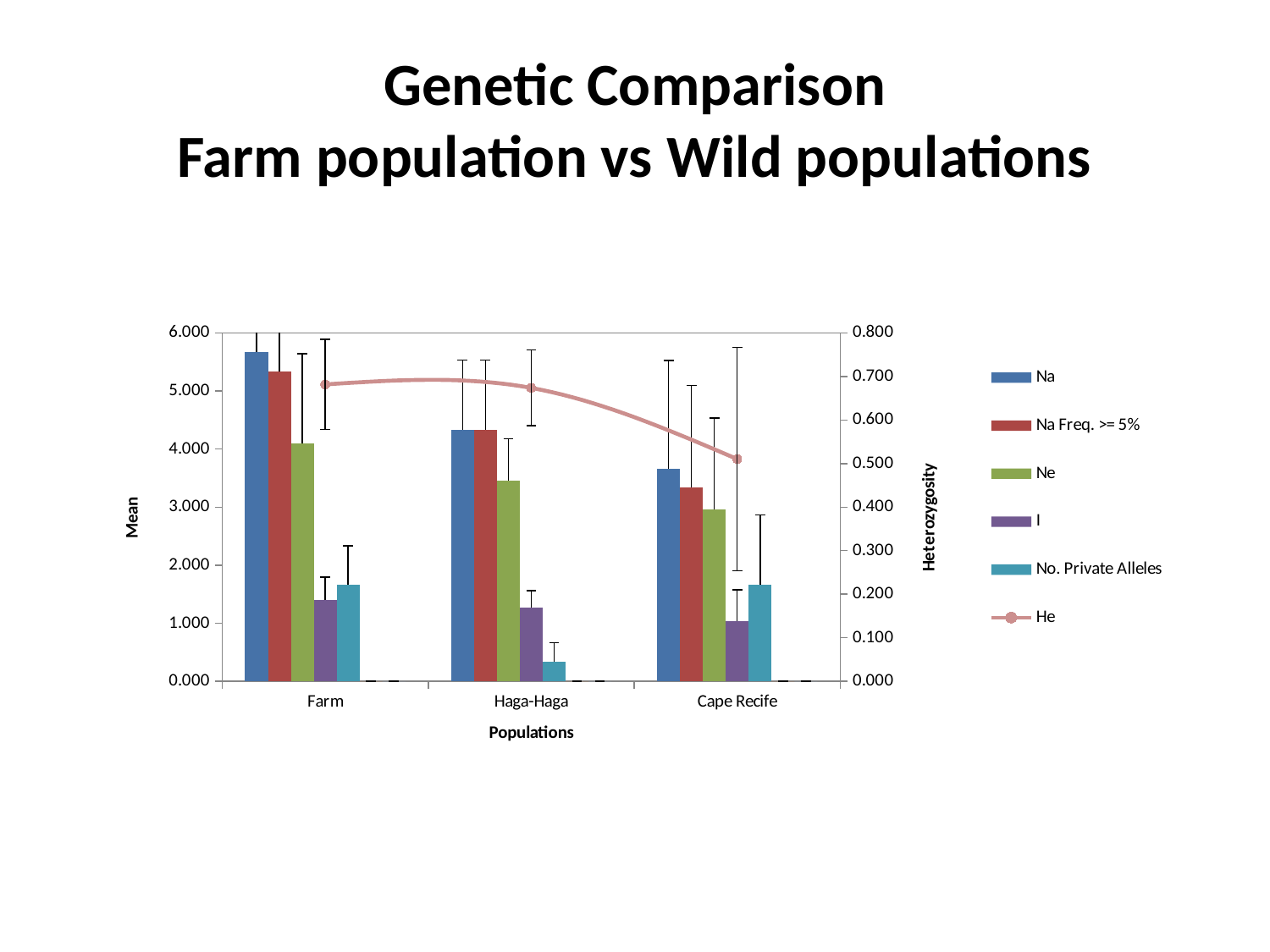

# Genetic Comparison Farm population vs Wild populations

### Chart

| Category | Na | Na Freq. >= 5% | Ne | I | No. Private Alleles | No. LComm Alleles (<=25%) | No. LComm Alleles (<=50%) | He |
|---|---|---|---|---|---|---|---|---|
| Farm | 5.666666666666667 | 5.333333333333333 | 4.099454035709016 | 1.3967457002420154 | 1.6666666666666667 | 0.0 | 0.0 | 0.6818750000000001 |
| Haga-Haga | 4.333333333333333 | 4.333333333333333 | 3.4544626593806917 | 1.2688439938323064 | 0.3333333333333333 | 0.0 | 0.0 | 0.6739062499999999 |
| Cape Recife | 3.6666666666666665 | 3.3333333333333335 | 2.963742690058479 | 1.0418292198857941 | 1.6666666666666667 | 0.0 | 0.0 | 0.5104783037475346 |